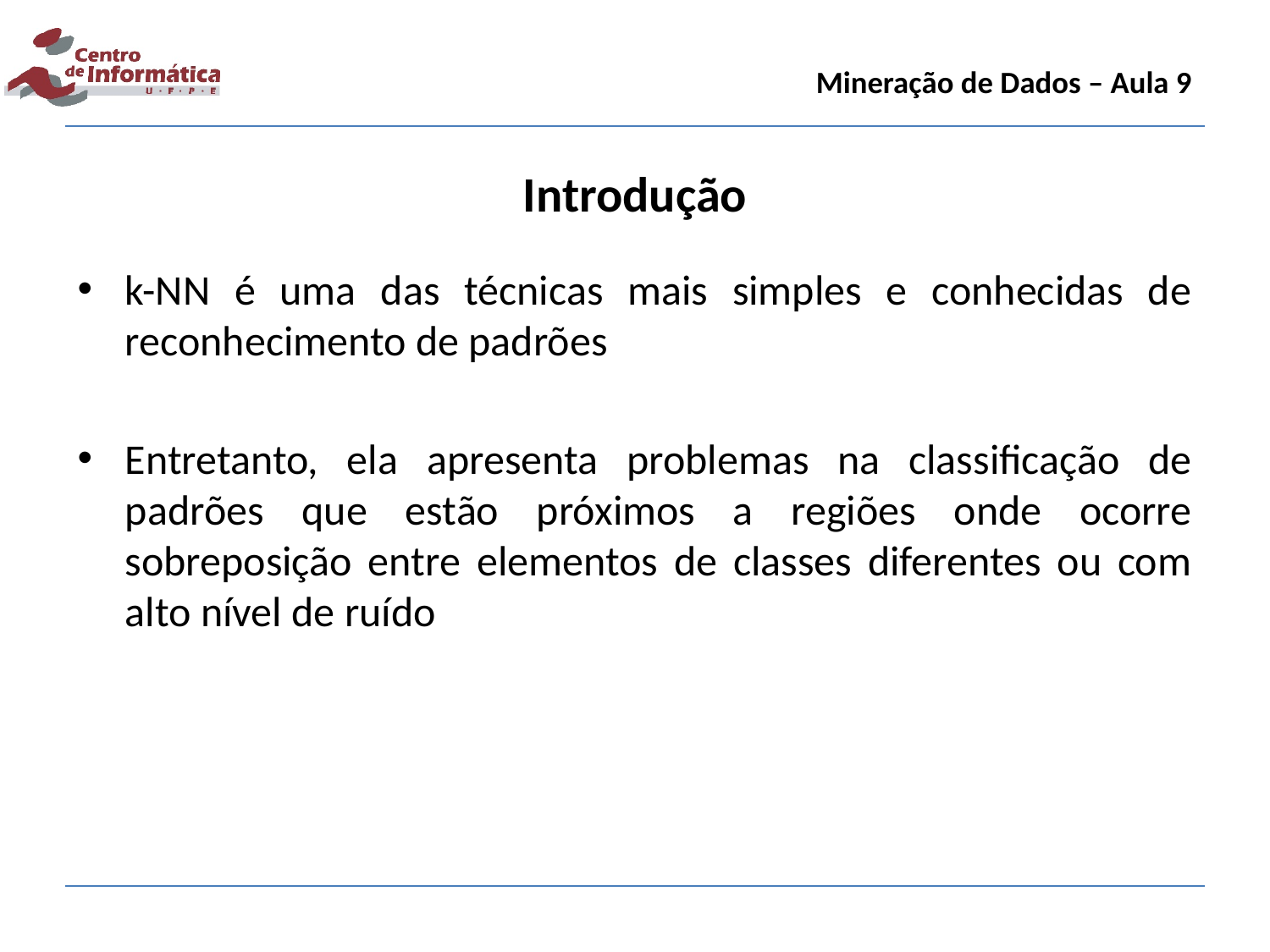

Mineração de Dados – Aula 9
Introdução
k-NN é uma das técnicas mais simples e conhecidas de reconhecimento de padrões

Entretanto, ela apresenta problemas na classificação de padrões que estão próximos a regiões onde ocorre sobreposição entre elementos de classes diferentes ou com alto nível de ruído